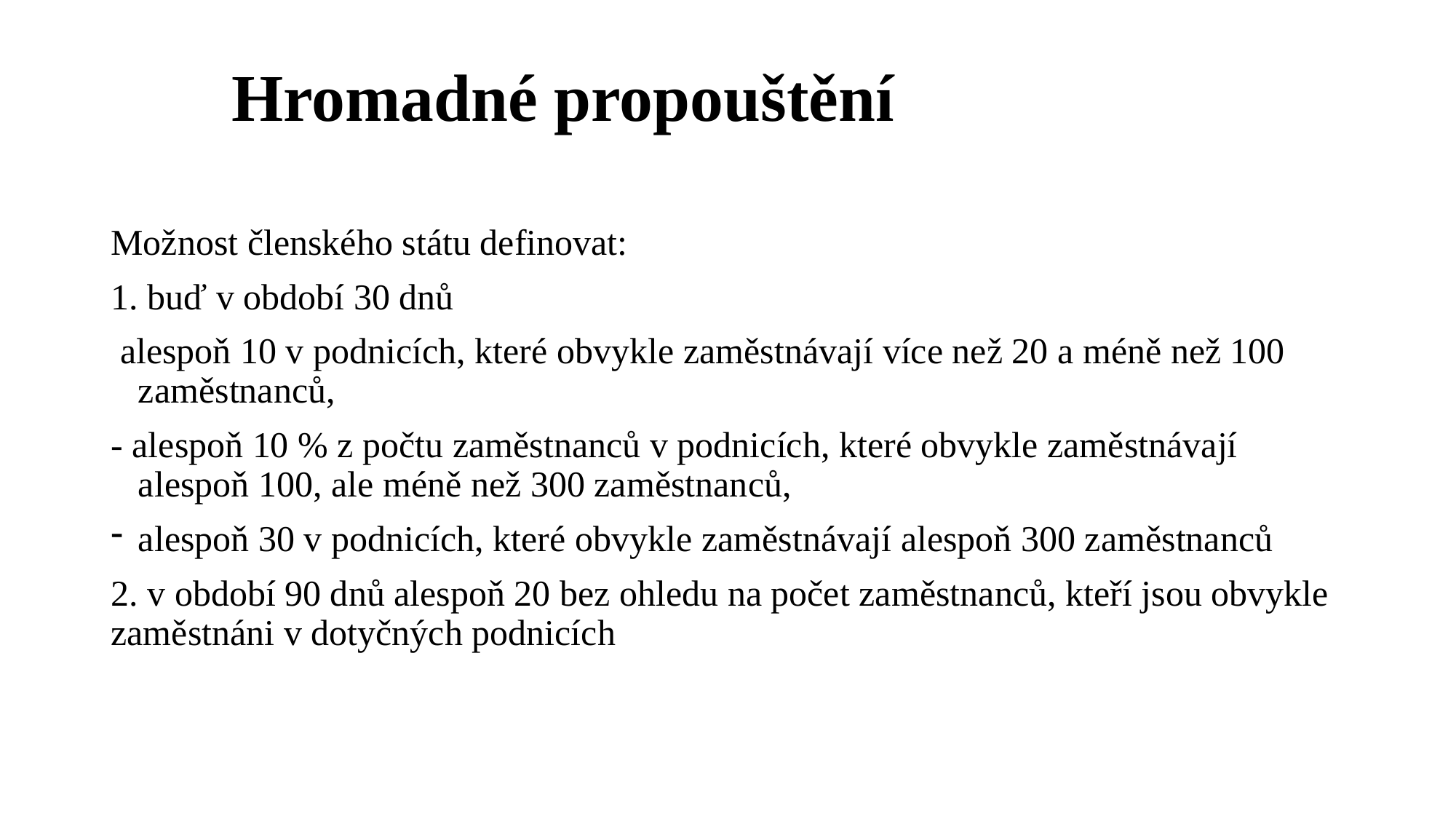

# Hromadné propouštění
Možnost členského státu definovat:
1. buď v období 30 dnů
 alespoň 10 v podnicích, které obvykle zaměstnávají více než 20 a méně než 100 zaměstnanců,
- alespoň 10 % z počtu zaměstnanců v podnicích, které obvykle zaměstnávají alespoň 100, ale méně než 300 zaměstnanců,
alespoň 30 v podnicích, které obvykle zaměstnávají alespoň 300 zaměstnanců
2. v období 90 dnů alespoň 20 bez ohledu na počet zaměstnanců, kteří jsou obvykle zaměstnáni v dotyčných podnicích